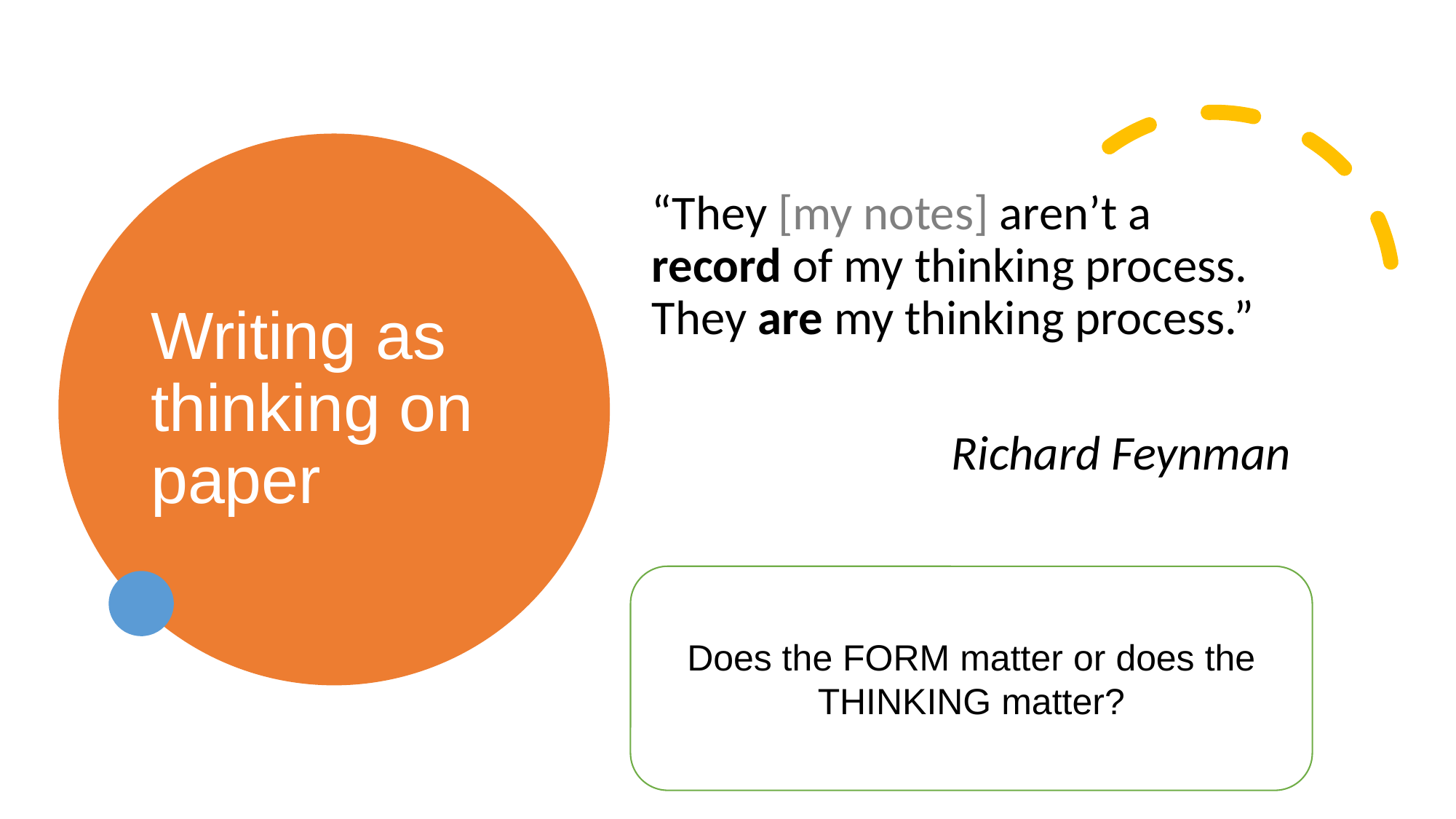

# Writing as thinking on paper
“They [my notes] aren’t a record of my thinking process. They are my thinking process.”

Richard Feynman

Does the FORM matter or does the THINKING matter?